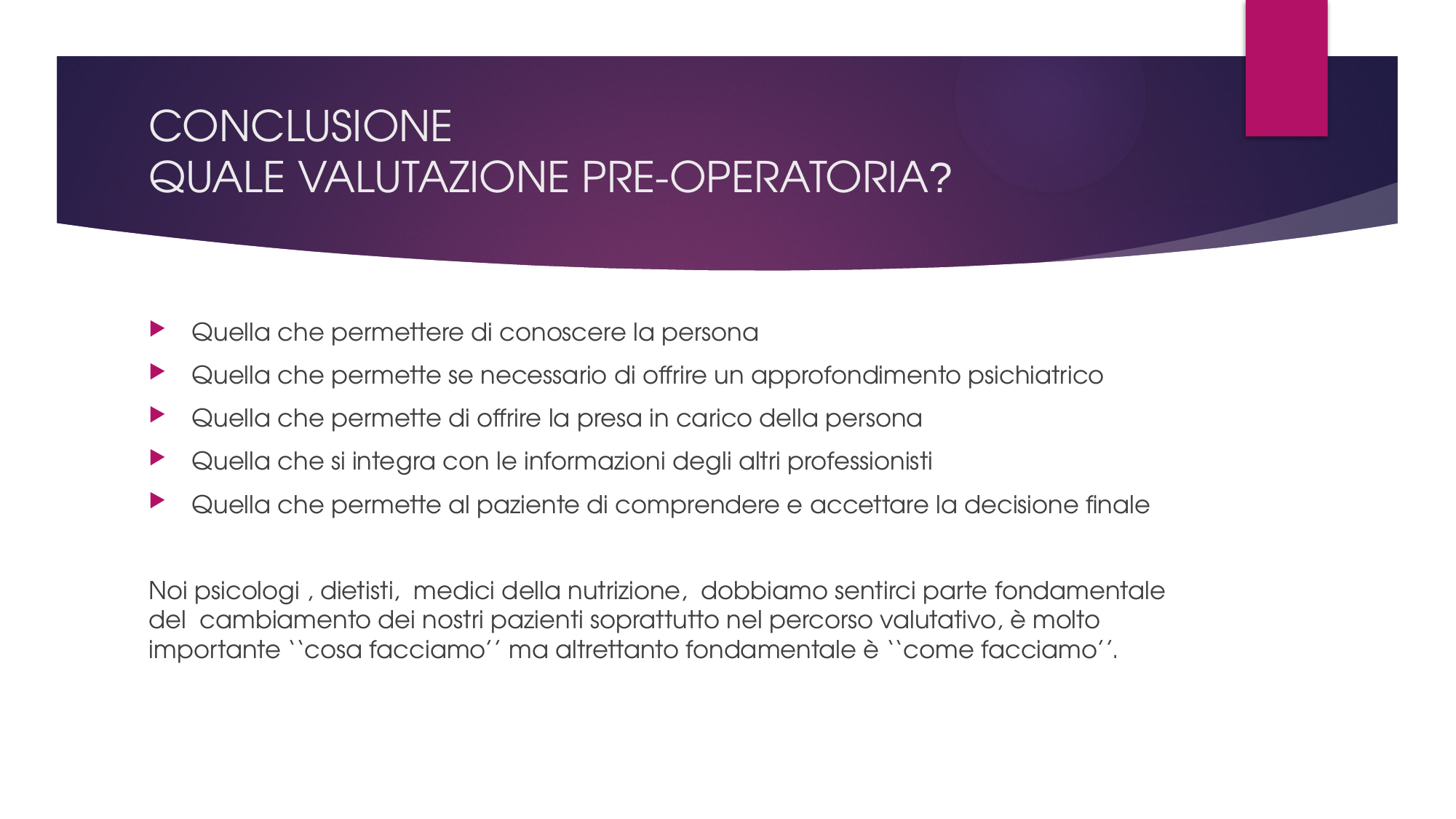

# CONCLUSIONE QUALE VALUTAZIONE PRE-OPERATORIA?
Quella che permettere di conoscere la persona
Quella che permette se necessario di offrire un approfondimento psichiatrico
Quella che permette di offrire la presa in carico della persona
Quella che si integra con le informazioni degli altri professionisti
Quella che permette al paziente di comprendere e accettare la decisione finale

Noi psicologi , dietisti,  medici della nutrizione,  dobbiamo sentirci parte fondamentale  del  cambiamento dei nostri pazienti soprattutto nel percorso valutativo, è molto importante ‘‘cosa facciamo’’ ma altrettanto fondamentale è ‘‘come facciamo’’.